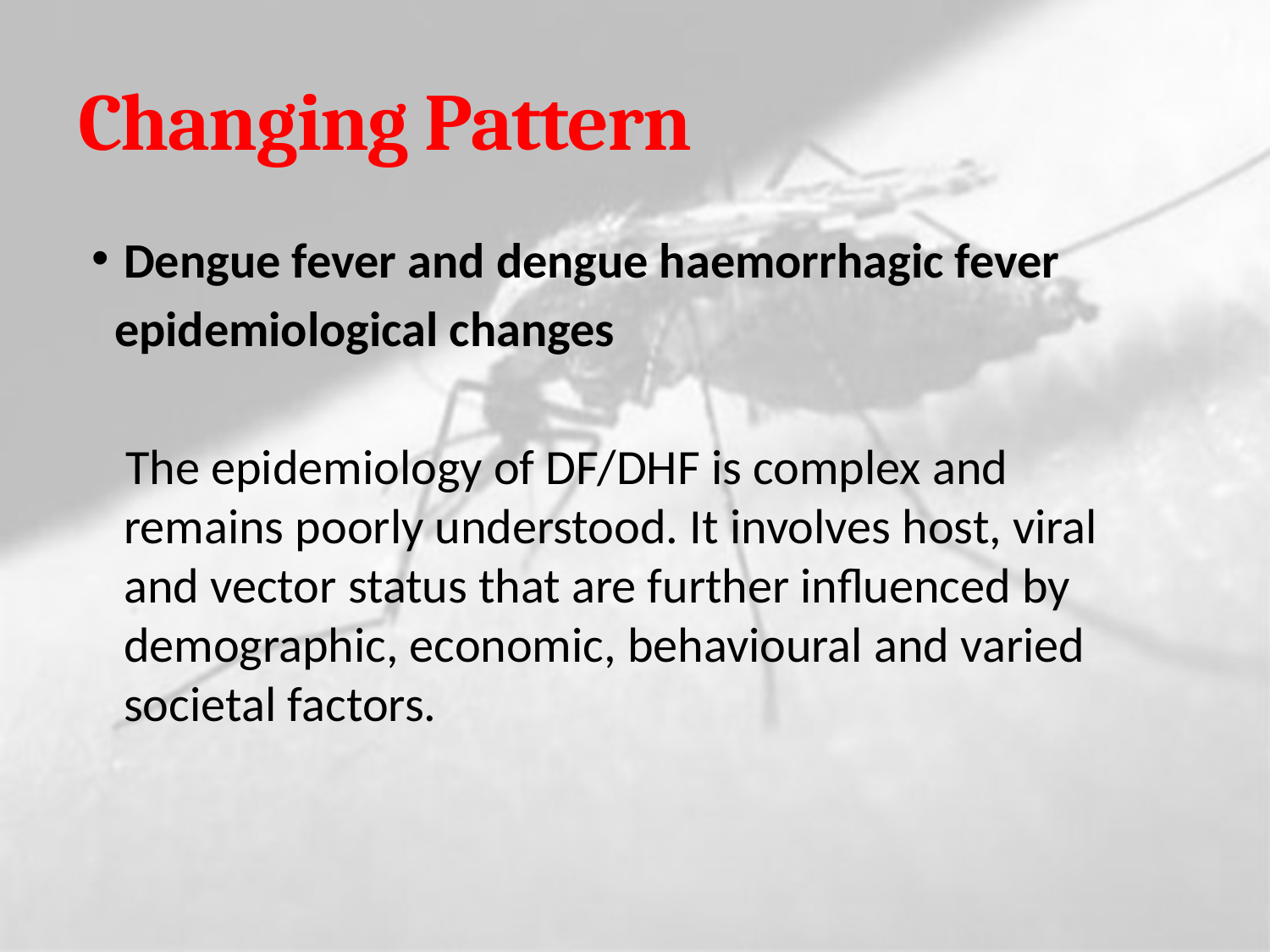

# Changing Pattern
Dengue fever and dengue haemorrhagic fever
  epidemiological changes

   The epidemiology of DF/DHF is complex and remains poorly understood. It involves host, viral and vector status that are further influenced by demographic, economic, behavioural and varied societal factors.